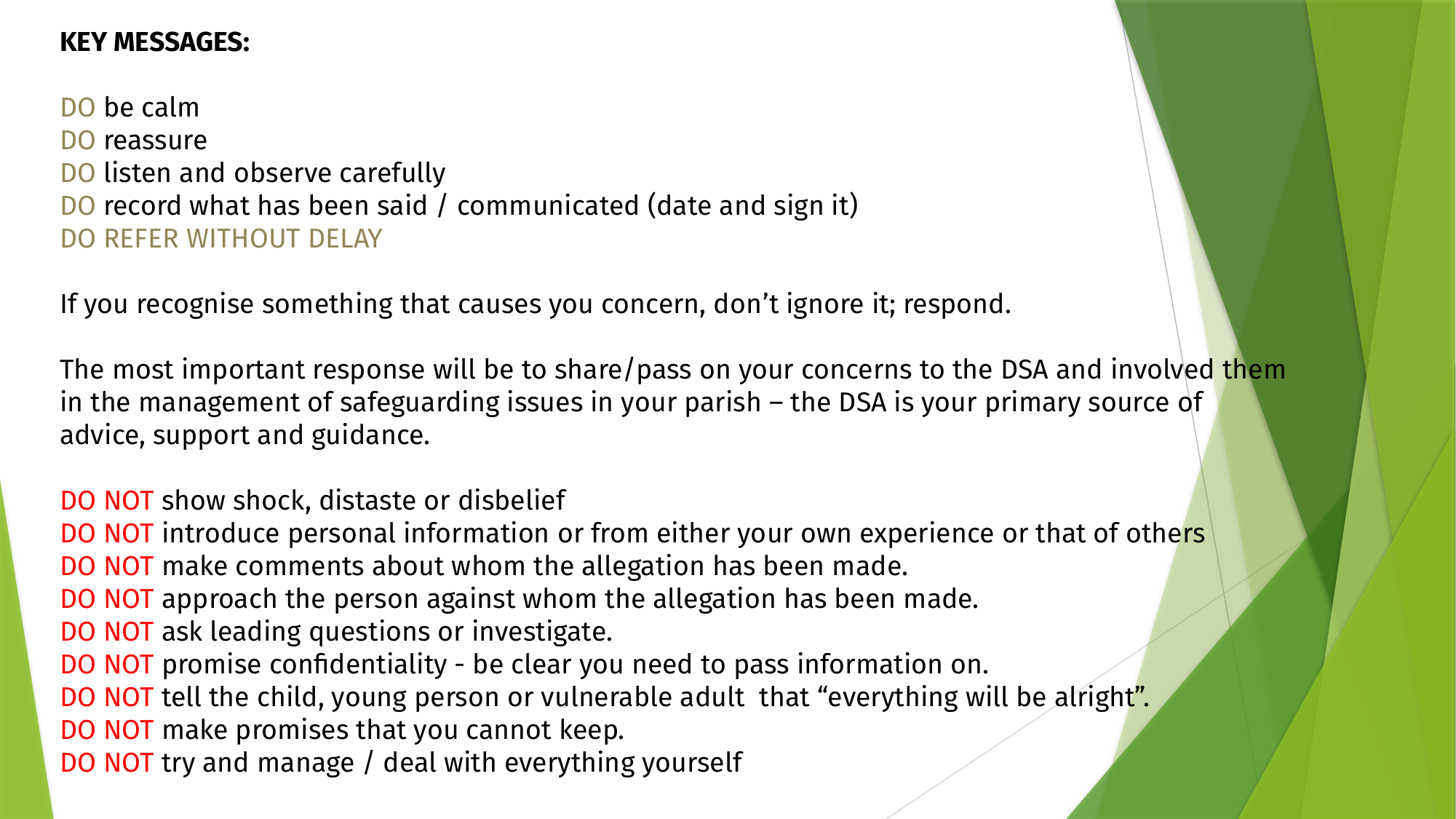

KEY MESSAGES:

DO be calm
DO reassure
DO listen and observe carefully
DO record what has been said / communicated (date and sign it)
DO REFER WITHOUT DELAY

If you recognise something that causes you concern, don’t ignore it; respond.

The most important response will be to share/pass on your concerns to the DSA and involved them in the management of safeguarding issues in your parish – the DSA is your primary source of advice, support and guidance.

DO NOT show shock, distaste or disbelief
DO NOT introduce personal information or from either your own experience or that of others
DO NOT make comments about whom the allegation has been made.
DO NOT approach the person against whom the allegation has been made.
DO NOT ask leading questions or investigate.
DO NOT promise confidentiality - be clear you need to pass information on.
DO NOT tell the child, young person or vulnerable adult  that “everything will be alright”.
DO NOT make promises that you cannot keep.
DO NOT try and manage / deal with everything yourself